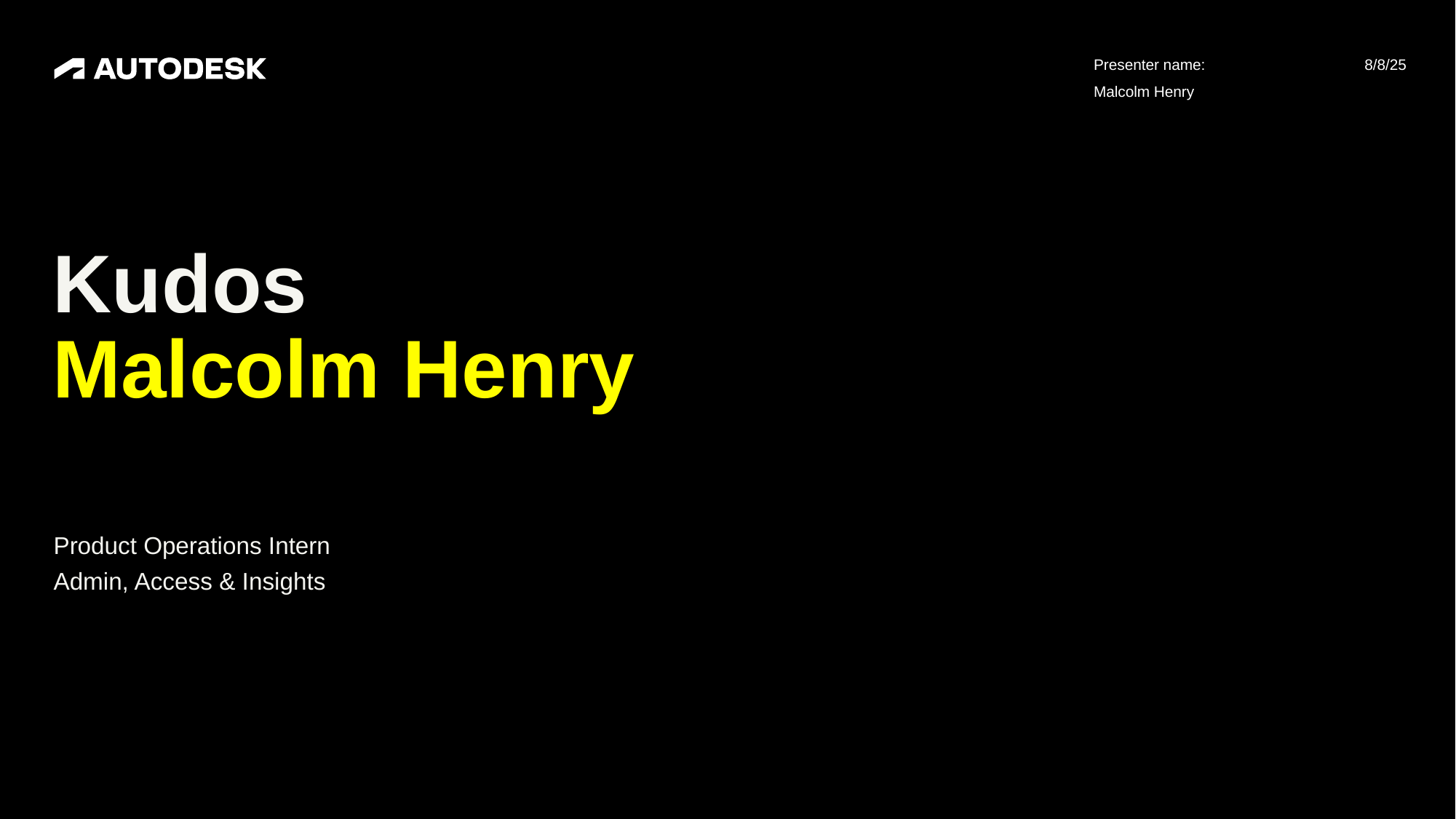

Presenter name:
Malcolm Henry
8/8/25

Kudos
Malcolm Henry
Product Operations Intern
Admin, Access & Insights